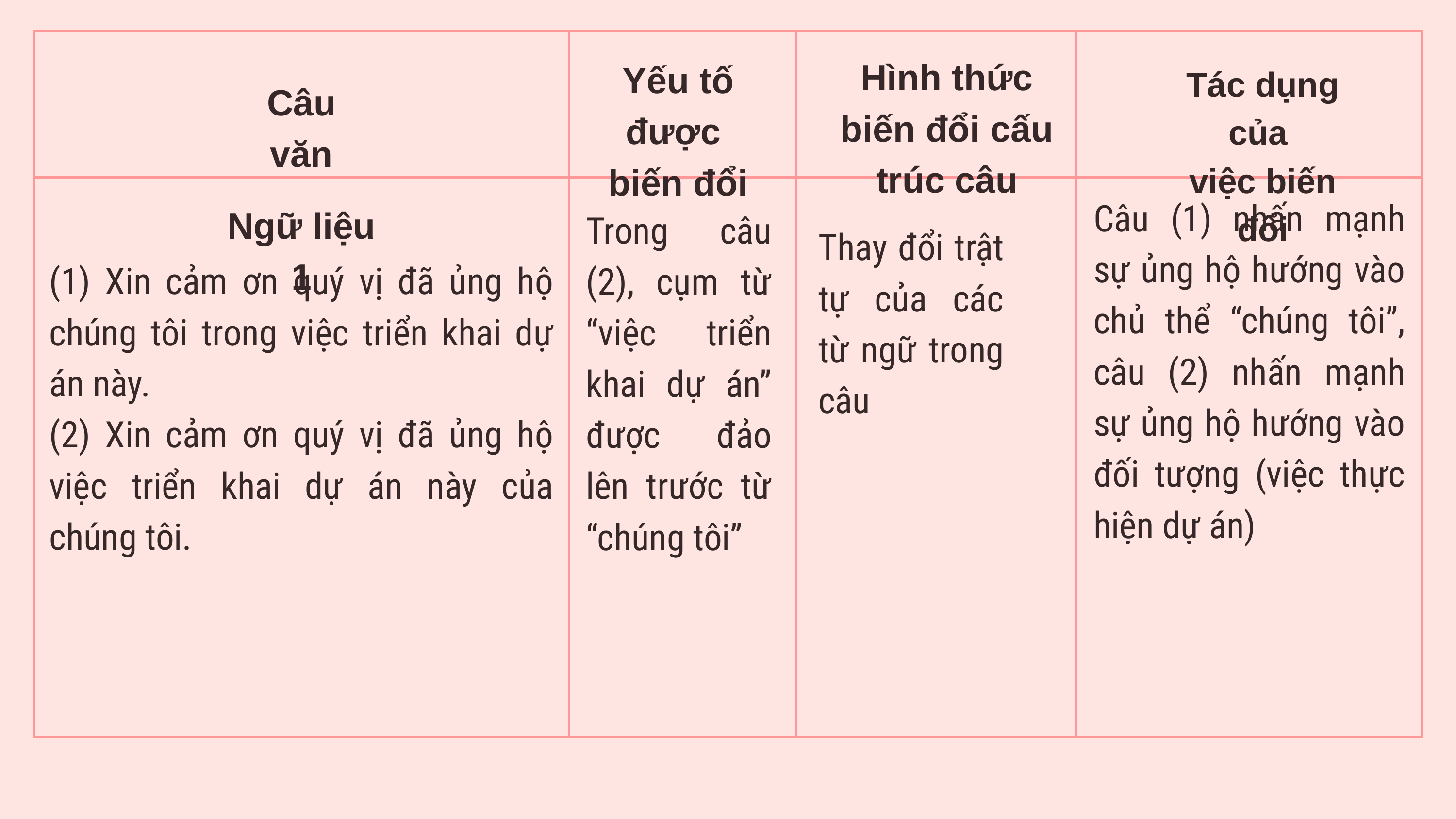

|  |  |  |  |
| --- | --- | --- | --- |
|  |  |  |  |
Hình thức biến đổi cấu trúc câu
Yếu tố được
biến đổi
Tác dụng của
việc biến đổi
Câu văn
Câu (1) nhấn mạnh sự ủng hộ hướng vào chủ thể “chúng tôi”, câu (2) nhấn mạnh sự ủng hộ hướng vào đối tượng (việc thực hiện dự án)
Ngữ liệu 1
Trong câu (2), cụm từ “việc triển khai dự án” được đảo lên trước từ “chúng tôi”

Thay đổi trật tự của các từ ngữ trong câu

(1) Xin cảm ơn quý vị đã ủng hộ chúng tôi trong việc triển khai dự án này.
(2) Xin cảm ơn quý vị đã ủng hộ việc triển khai dự án này của chúng tôi.